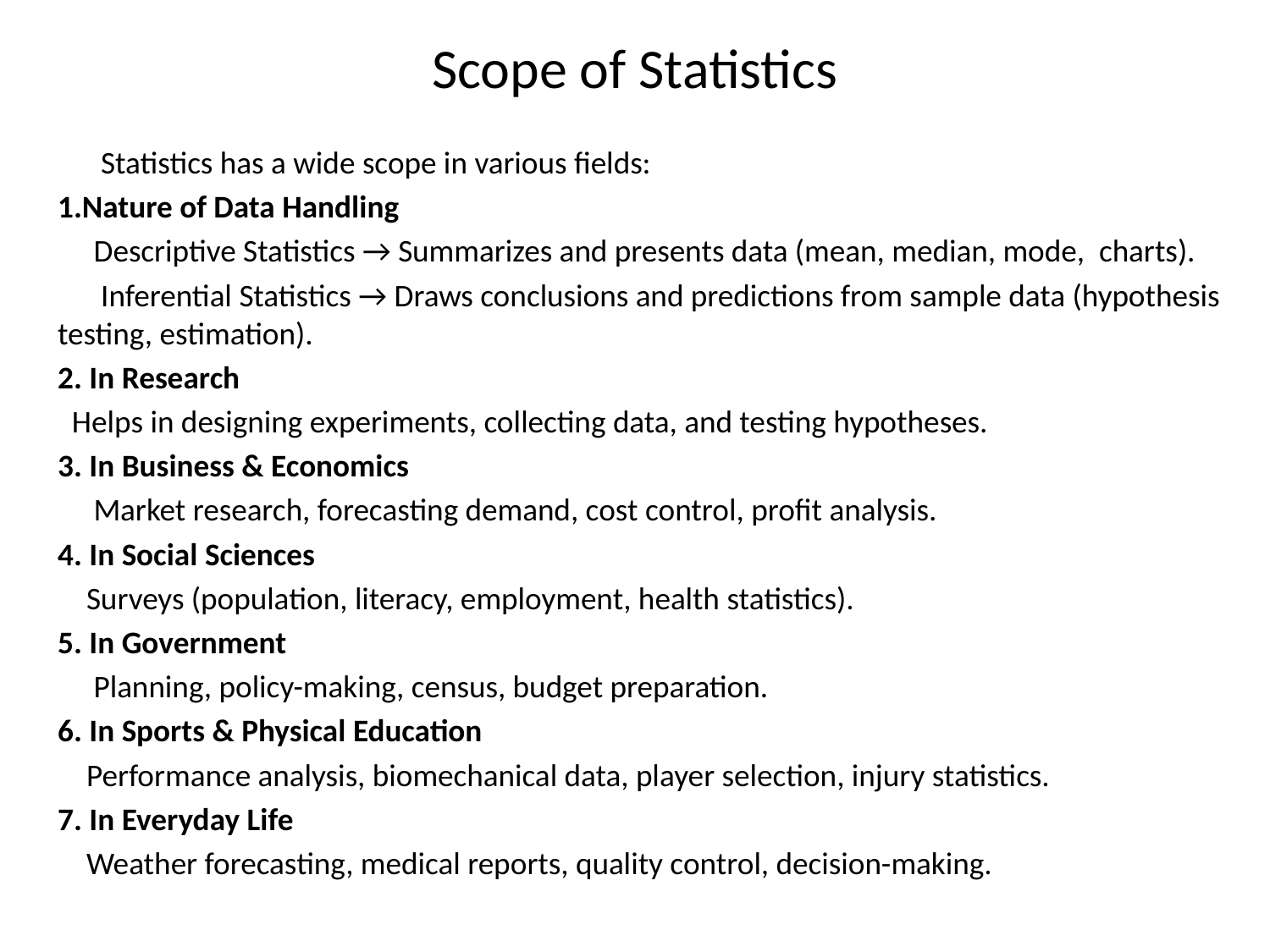

# Scope of Statistics
      Statistics has a wide scope in various fields:
1.Nature of Data Handling
     Descriptive Statistics → Summarizes and presents data (mean, median, mode,  charts).
      Inferential Statistics → Draws conclusions and predictions from sample data (hypothesis testing, estimation).
2. In Research
  Helps in designing experiments, collecting data, and testing hypotheses.
3. In Business & Economics
     Market research, forecasting demand, cost control, profit analysis.
4. In Social Sciences
    Surveys (population, literacy, employment, health statistics).
5. In Government
     Planning, policy-making, census, budget preparation.
6. In Sports & Physical Education
    Performance analysis, biomechanical data, player selection, injury statistics.
7. In Everyday Life
    Weather forecasting, medical reports, quality control, decision-making.